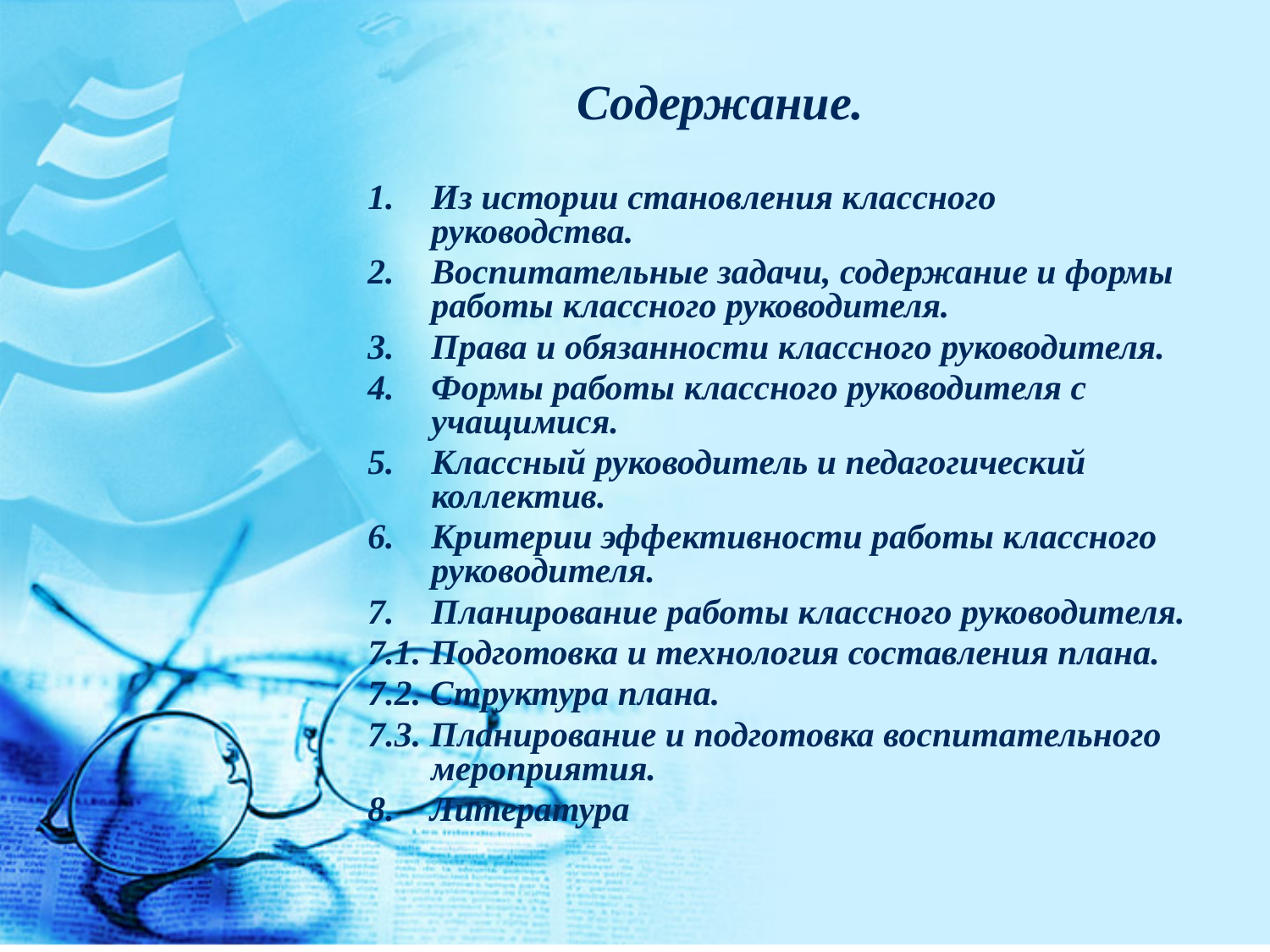

Содержание.
Из истории становления классного руководства.
Воспитательные задачи, содержание и формы работы классного руководителя.
Права и обязанности классного руководителя.
Формы работы классного руководителя с учащимися.
Классный руководитель и педагогический коллектив.
Критерии эффективности работы классного руководителя.
Планирование работы классного руководителя.
7.1. Подготовка и технология составления плана.
7.2. Структура плана.
7.3. Планирование и подготовка воспитательного мероприятия.
8.    Литература